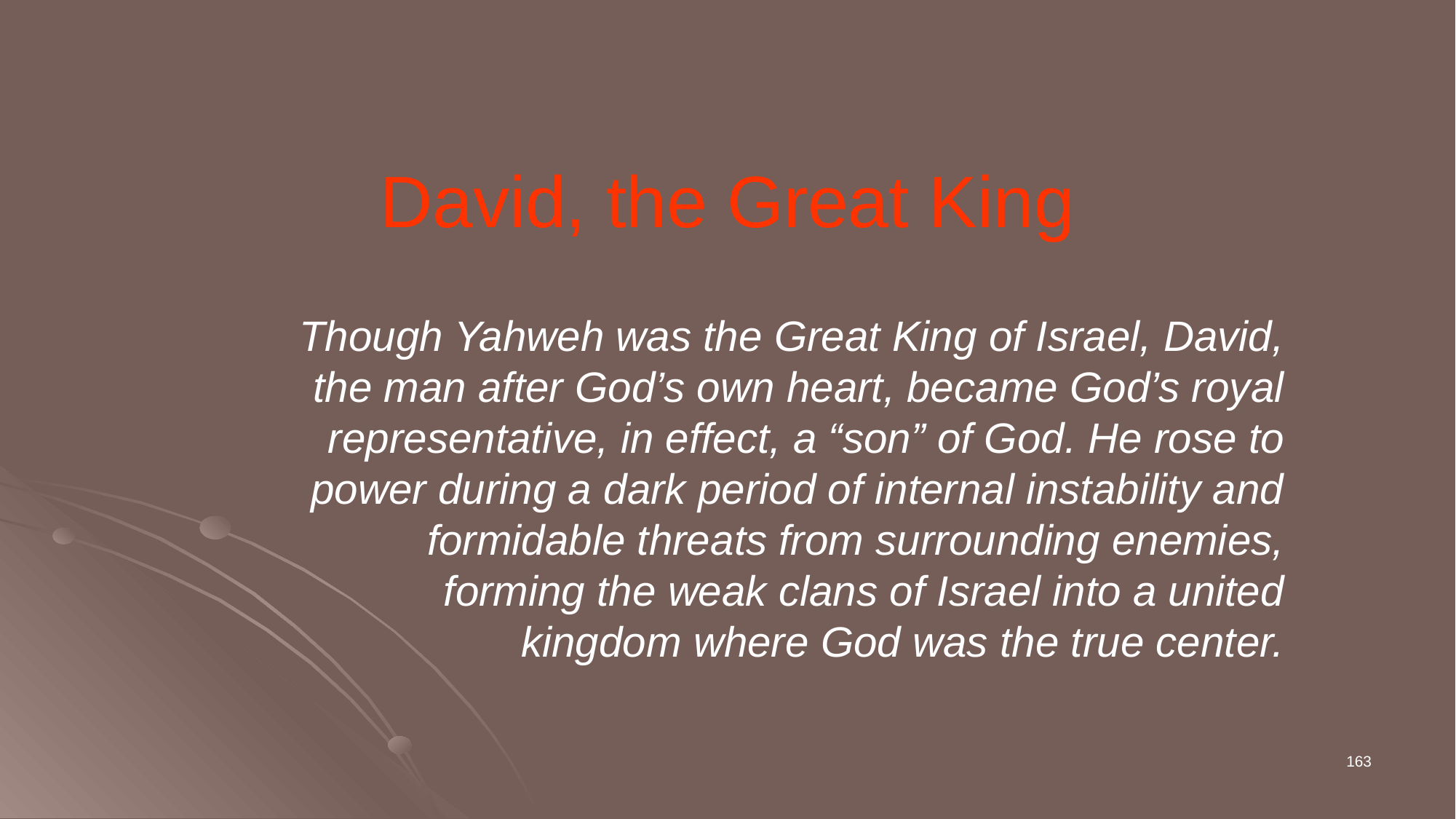

# David, the Great King
Though Yahweh was the Great King of Israel, David, the man after God’s own heart, became God’s royal representative, in effect, a “son” of God. He rose to power during a dark period of internal instability and formidable threats from surrounding enemies, forming the weak clans of Israel into a united kingdom where God was the true center.
163